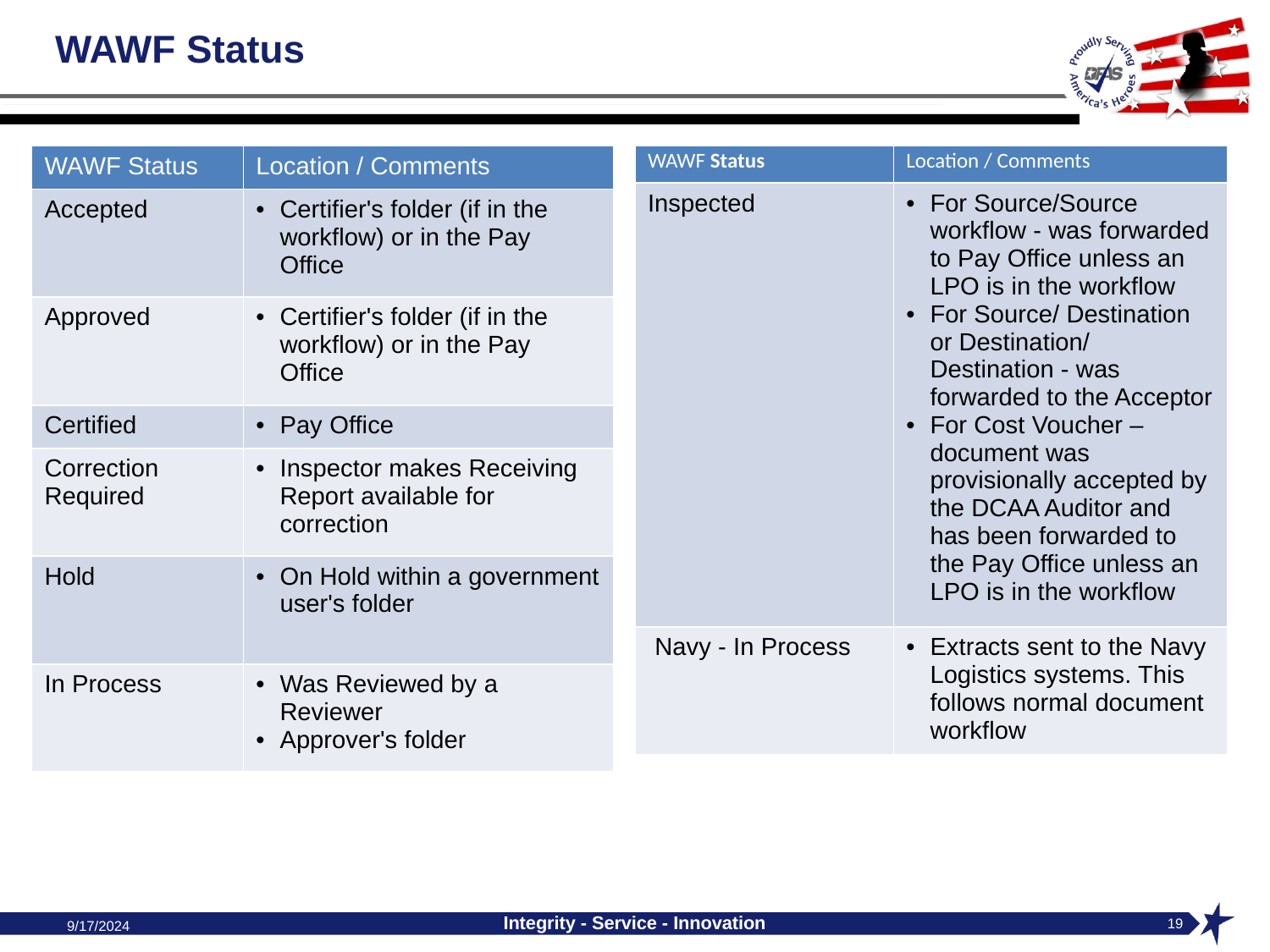

# WAWF Status
| WAWF Status | Location / Comments |
| --- | --- |
| Accepted | Certifier's folder (if in the workflow) or in the Pay Office |
| Approved | Certifier's folder (if in the workflow) or in the Pay Office |
| Certified | Pay Office |
| Correction Required | Inspector makes Receiving Report available for correction |
| Hold | On Hold within a government user's folder |
| In Process | Was Reviewed by a Reviewer Approver's folder |
| WAWF Status | Location / Comments |
| --- | --- |
| Inspected | For Source/Source workflow - was forwarded to Pay Office unless an LPO is in the workflow For Source/ Destination or Destination/ Destination - was forwarded to the Acceptor For Cost Voucher – document was provisionally accepted by the DCAA Auditor and has been forwarded to the Pay Office unless an LPO is in the workflow |
| Navy - In Process | Extracts sent to the Navy Logistics systems. This follows normal document workflow |
   9/17/2024
Integrity - Service - Innovation
19